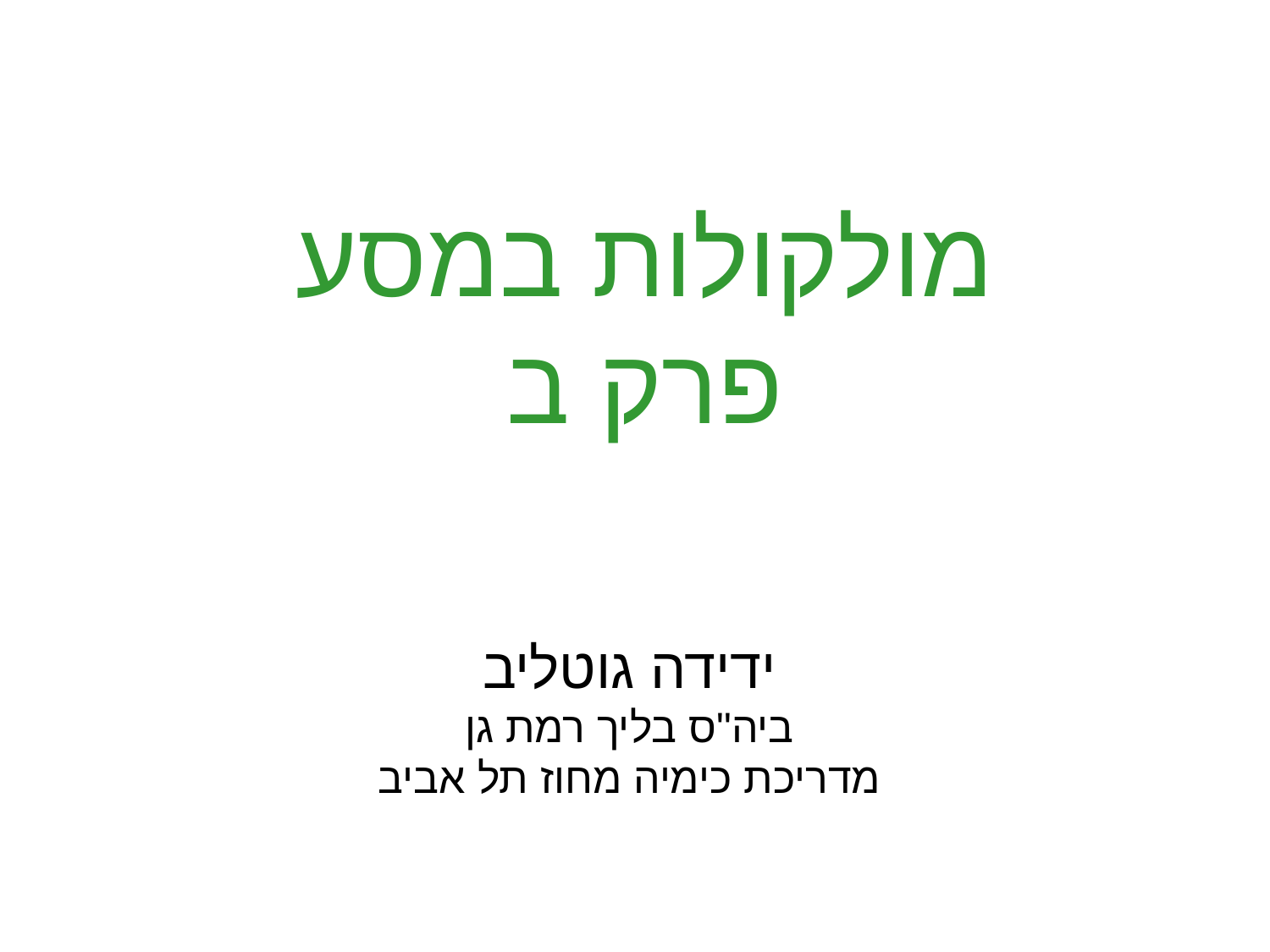

# מולקולות במסע פרק ב
ידידה גוטליב
ביה"ס בליך רמת גן
מדריכת כימיה מחוז תל אביב